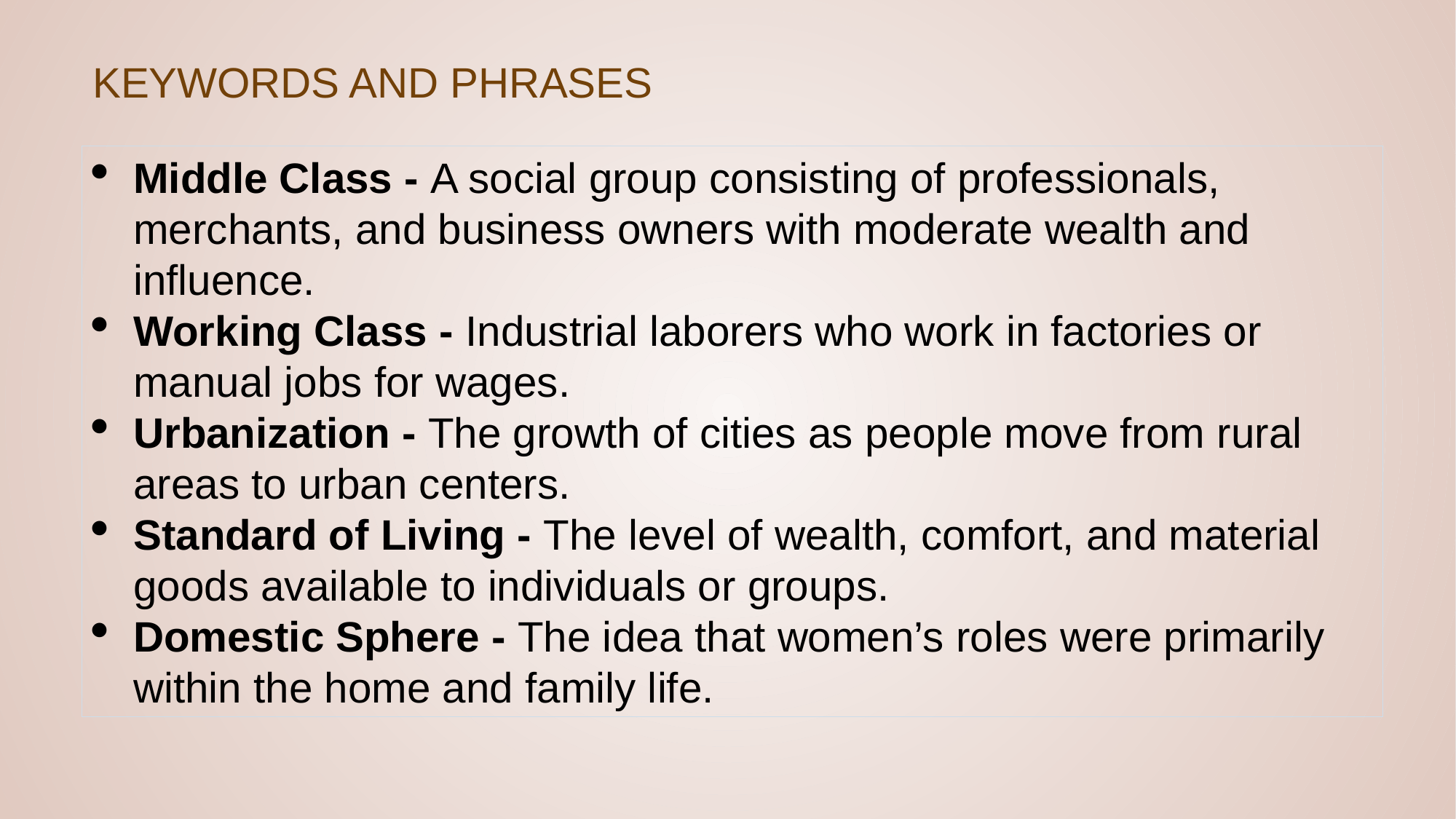

# Keywords and Phrases
Middle Class - A social group consisting of professionals, merchants, and business owners with moderate wealth and influence.
Working Class - Industrial laborers who work in factories or manual jobs for wages.
Urbanization - The growth of cities as people move from rural areas to urban centers.
Standard of Living - The level of wealth, comfort, and material goods available to individuals or groups.
Domestic Sphere - The idea that women’s roles were primarily within the home and family life.